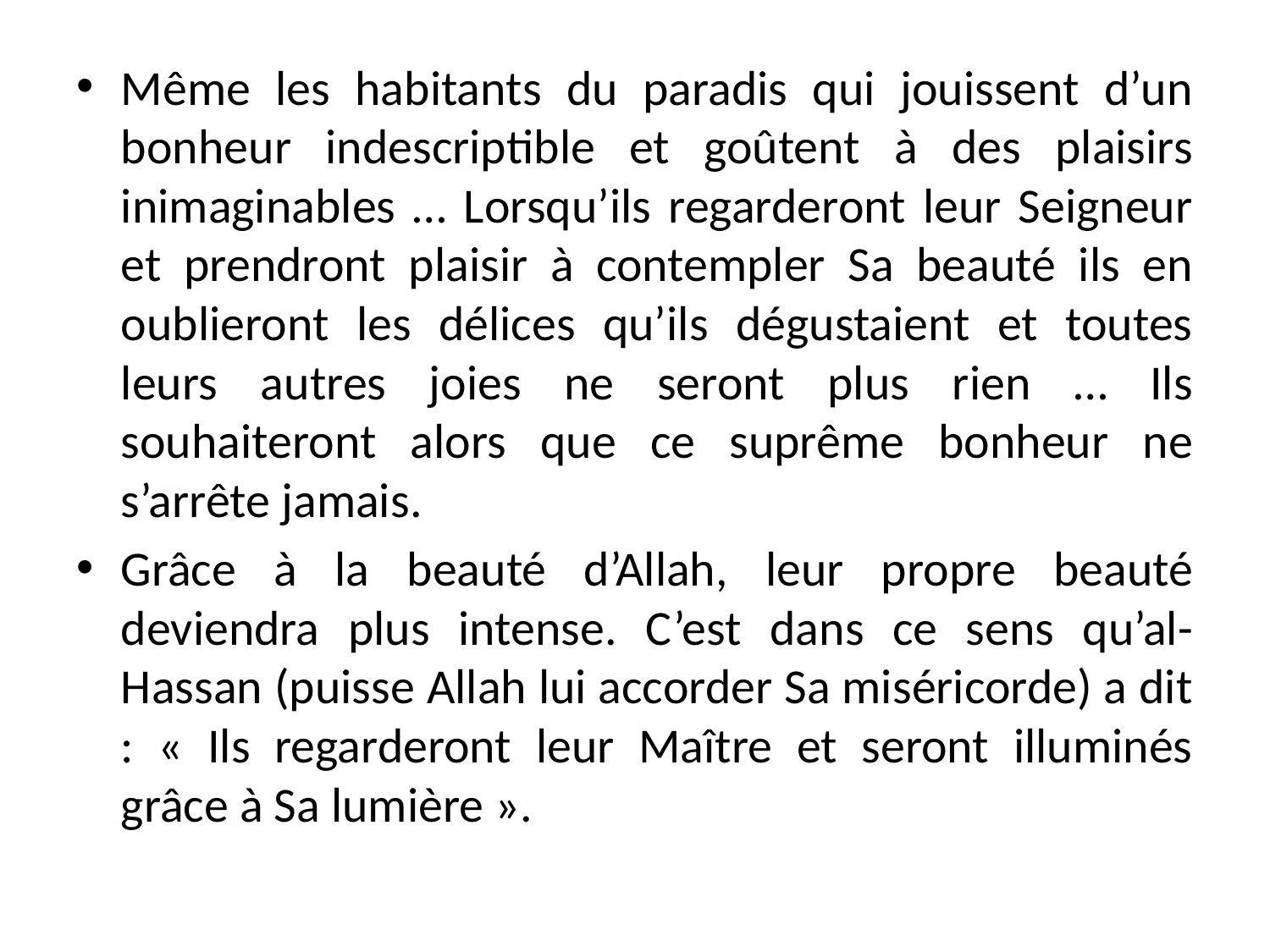

Même les habitants du paradis qui jouissent d’un bonheur indescriptible et goûtent à des plaisirs inimaginables … Lorsqu’ils regarderont leur Seigneur et prendront plaisir à contempler Sa beauté ils en oublieront les délices qu’ils dégustaient et toutes leurs autres joies ne seront plus rien … Ils souhaiteront alors que ce suprême bonheur ne s’arrête jamais.
Grâce à la beauté d’Allah, leur propre beauté deviendra plus intense. C’est dans ce sens qu’al-Hassan (puisse Allah lui accorder Sa miséricorde) a dit : « Ils regarderont leur Maître et seront illuminés grâce à Sa lumière ».